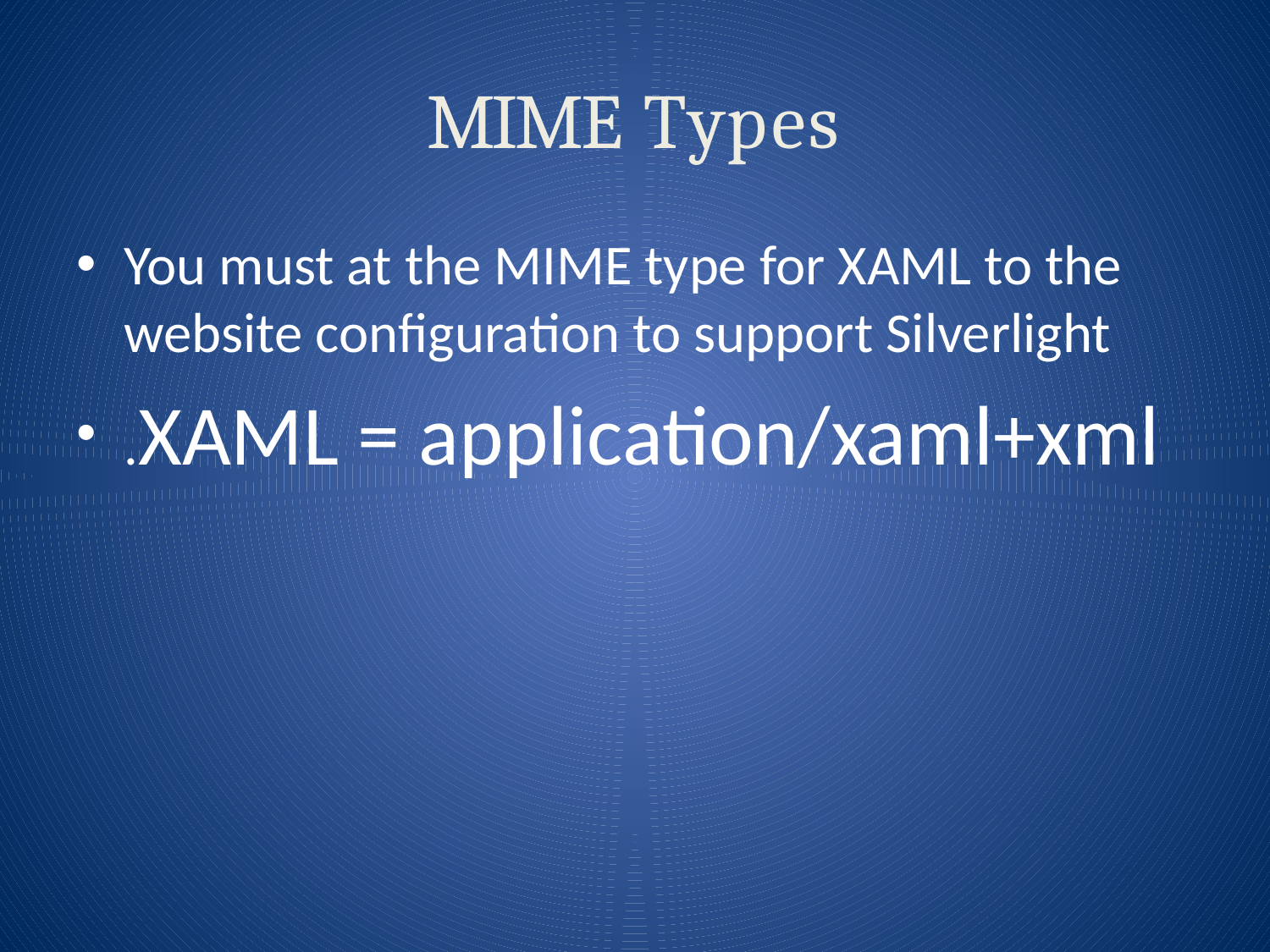

# MIME Types
You must at the MIME type for XAML to the website configuration to support Silverlight
.XAML = application/xaml+xml